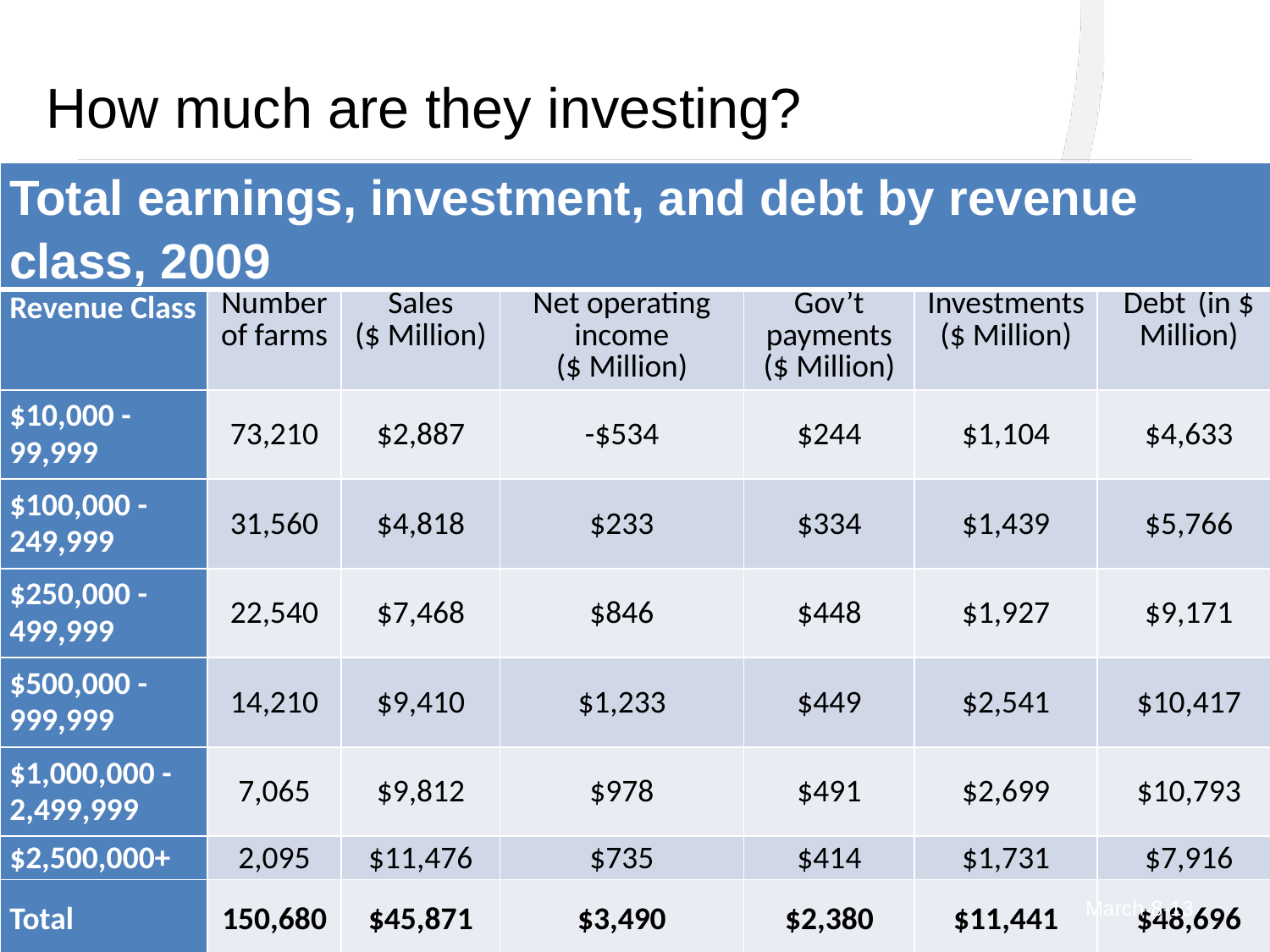

# How much are they investing?
| Total earnings, investment, and debt by revenue class, 2009 |  |  |  |  |  |  |
| --- | --- | --- | --- | --- | --- | --- |
| Revenue Class | Number of farms | Sales ($ Million) | Net operating income ($ Million) | Gov’t payments ($ Million) | Investments ($ Million) | Debt  (in $ Million) |
| $10,000 - 99,999 | 73,210 | $2,887 | -$534 | $244 | $1,104 | $4,633 |
| $100,000 - 249,999 | 31,560 | $4,818 | $233 | $334 | $1,439 | $5,766 |
| $250,000 - 499,999 | 22,540 | $7,468 | $846 | $448 | $1,927 | $9,171 |
| $500,000 - 999,999 | 14,210 | $9,410 | $1,233 | $449 | $2,541 | $10,417 |
| $1,000,000 - 2,499,999 | 7,065 | $9,812 | $978 | $491 | $2,699 | $10,793 |
| $2,500,000+ | 2,095 | $11,476 | $735 | $414 | $1,731 | $7,916 |
| Total | 150,680 | $45,871 | $3,490 | $2,380 | $11,441 | $48,696 |
March-8-13